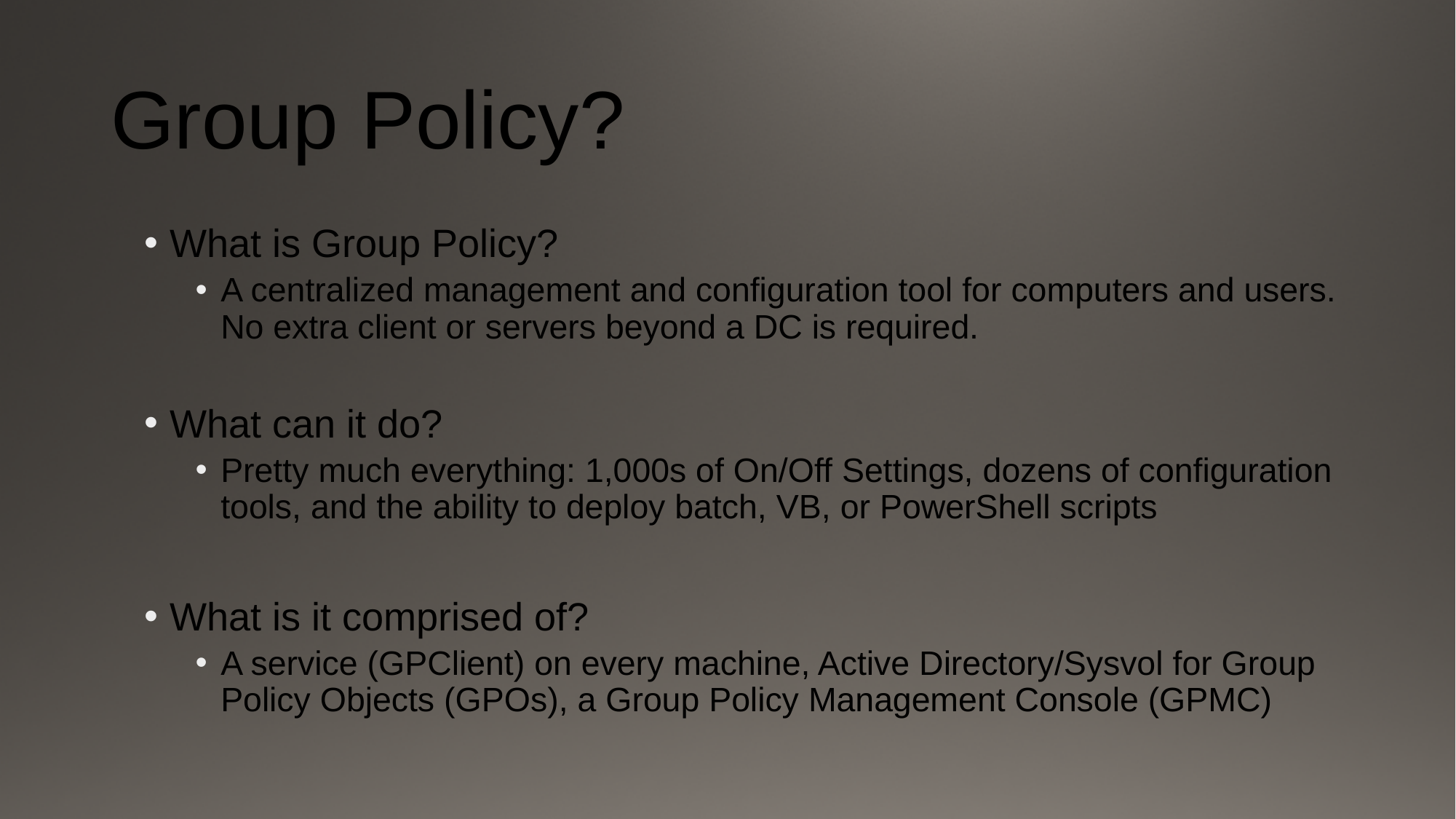

# Group Policy?
What is Group Policy?
A centralized management and configuration tool for computers and users. No extra client or servers beyond a DC is required.

What can it do?
Pretty much everything: 1,000s of On/Off Settings, dozens of configuration tools, and the ability to deploy batch, VB, or PowerShell scripts

What is it comprised of?
A service (GPClient) on every machine, Active Directory/Sysvol for Group Policy Objects (GPOs), a Group Policy Management Console (GPMC)